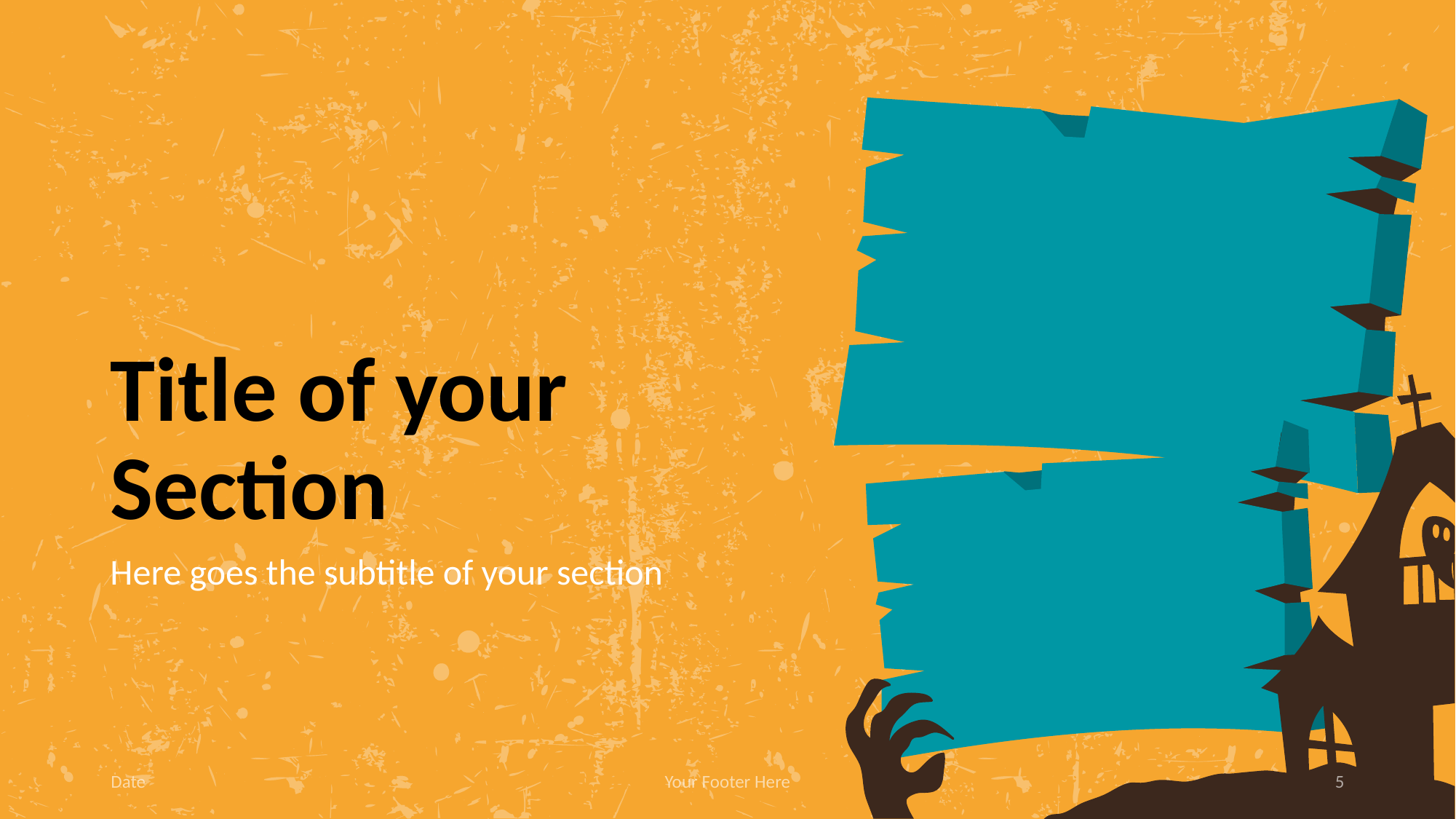

# Title of your Section

Here goes the subtitle of your section
Date
Your Footer Here
5